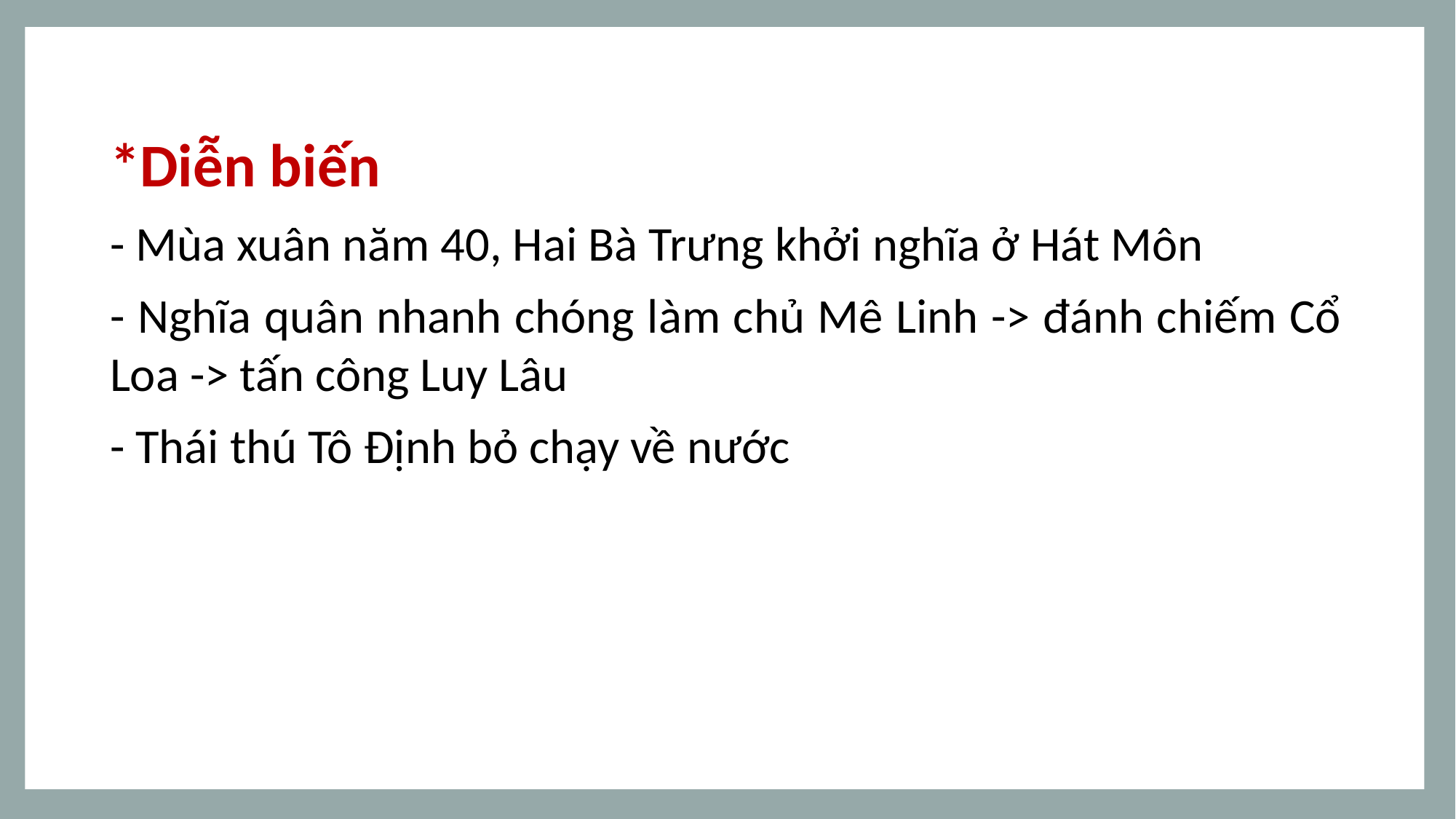

*Diễn biến
- Mùa xuân năm 40, Hai Bà Trưng khởi nghĩa ở Hát Môn
- Nghĩa quân nhanh chóng làm chủ Mê Linh -> đánh chiếm Cổ Loa -> tấn công Luy Lâu
- Thái thú Tô Định bỏ chạy về nước